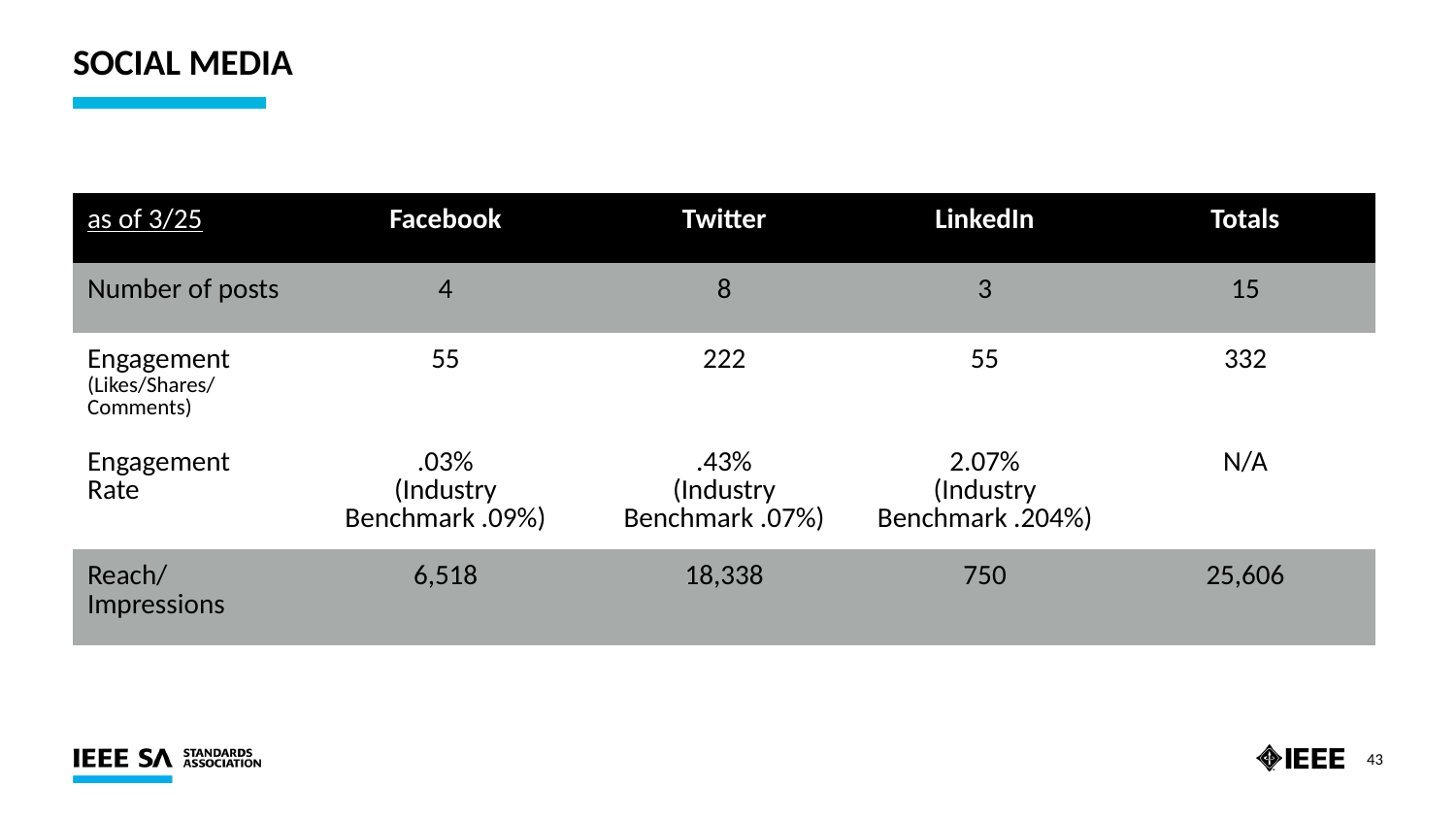

# SOCIAL MEDIA
| as of 3/25 | Facebook | Twitter | LinkedIn | Totals |
| --- | --- | --- | --- | --- |
| Number of posts | 4 | 8 | 3 | 15 |
| Engagement (Likes/Shares/ Comments) | 55 | 222 | 55 | 332 |
| Engagement Rate | .03% (Industry Benchmark .09%) | .43% (Industry Benchmark .07%) | 2.07% (Industry Benchmark .204%) | N/A |
| Reach/ Impressions | 6,518 | 18,338 | 750 | 25,606 |
43